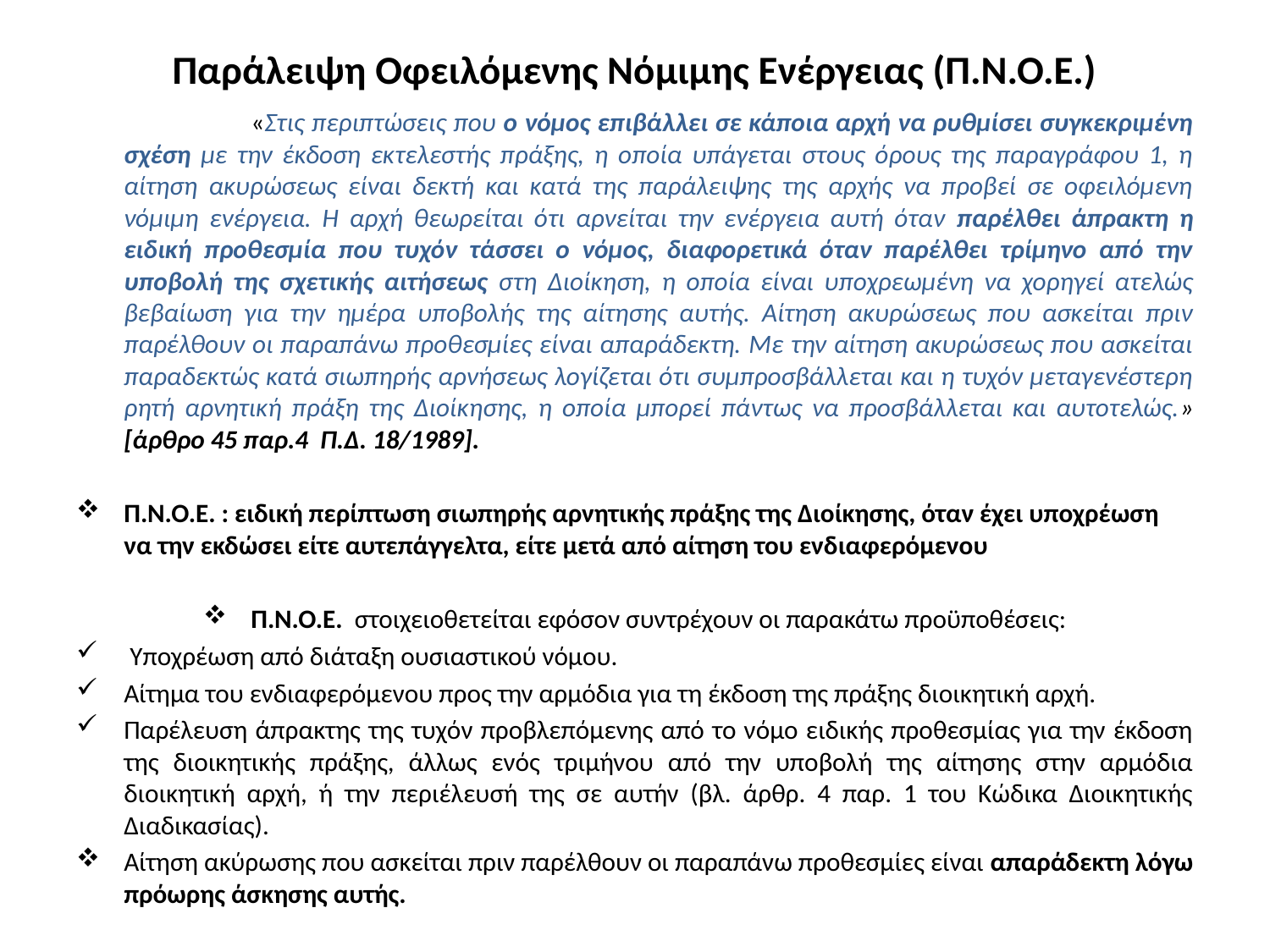

# Παράλειψη Οφειλόμενης Νόμιμης Ενέργειας (Π.Ν.Ο.Ε.)
		«Στις περιπτώσεις που ο νόμος επιβάλλει σε κάποια αρχή να ρυθμίσει συγκεκριμένη σχέση με την έκδοση εκτελεστής πράξης, η οποία υπάγεται στους όρους της παραγράφου 1, η αίτηση ακυρώσεως είναι δεκτή και κατά της παράλειψης της αρχής να προβεί σε οφειλόμενη νόμιμη ενέργεια. Η αρχή θεωρείται ότι αρνείται την ενέργεια αυτή όταν παρέλθει άπρακτη η ειδική προθεσμία που τυχόν τάσσει ο νόμος, διαφορετικά όταν παρέλθει τρίμηνο από την υποβολή της σχετικής αιτήσεως στη Διοίκηση, η οποία είναι υποχρεωμένη να χορηγεί ατελώς βεβαίωση για την ημέρα υποβολής της αίτησης αυτής. Αίτηση ακυρώσεως που ασκείται πριν παρέλθουν οι παραπάνω προθεσμίες είναι απαράδεκτη. Με την αίτηση ακυρώσεως που ασκείται παραδεκτώς κατά σιωπηρής αρνήσεως λογίζεται ότι συμπροσβάλλεται και η τυχόν μεταγενέστερη ρητή αρνητική πράξη της Διοίκησης, η οποία μπορεί πάντως να προσβάλλεται και αυτοτελώς.» [άρθρο 45 παρ.4  Π.Δ. 18/1989].

Π.Ν.Ο.Ε. : ειδική περίπτωση σιωπηρής αρνητικής πράξης της Διοίκησης, όταν έχει υποχρέωση να την εκδώσει είτε αυτεπάγγελτα, είτε μετά από αίτηση του ενδιαφερόμενου

Π.Ν.Ο.Ε.  στοιχειοθετείται εφόσον συντρέχουν οι παρακάτω προϋποθέσεις:
 Υποχρέωση από διάταξη ουσιαστικού νόμου.
Αίτημα του ενδιαφερόμενου προς την αρμόδια για τη έκδοση της πράξης διοικητική αρχή.
Παρέλευση άπρακτης της τυχόν προβλεπόμενης από το νόμο ειδικής προθεσμίας για την έκδοση της διοικητικής πράξης, άλλως ενός τριμήνου από την υποβολή της αίτησης στην αρμόδια διοικητική αρχή, ή την περιέλευσή της σε αυτήν (βλ. άρθρ. 4 παρ. 1 του Κώδικα Διοικητικής Διαδικασίας).
Αίτηση ακύρωσης που ασκείται πριν παρέλθουν οι παραπάνω προθεσμίες είναι απαράδεκτη λόγω πρόωρης άσκησης αυτής.